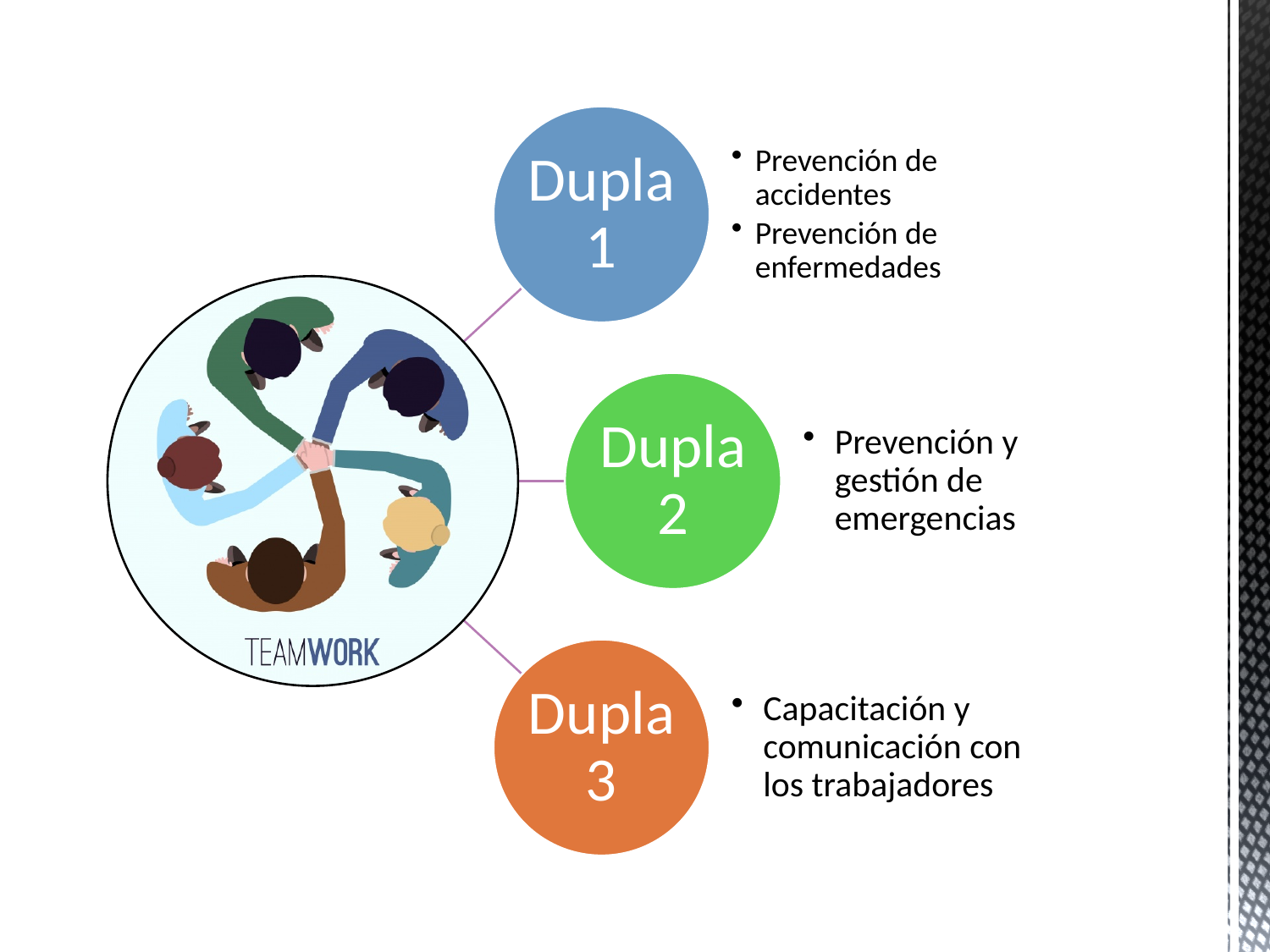

Dupla 1
Prevención de accidentes
Prevención de enfermedades
Dupla 2
Prevención y gestión de emergencias
Dupla 3
Capacitación y comunicación con los trabajadores